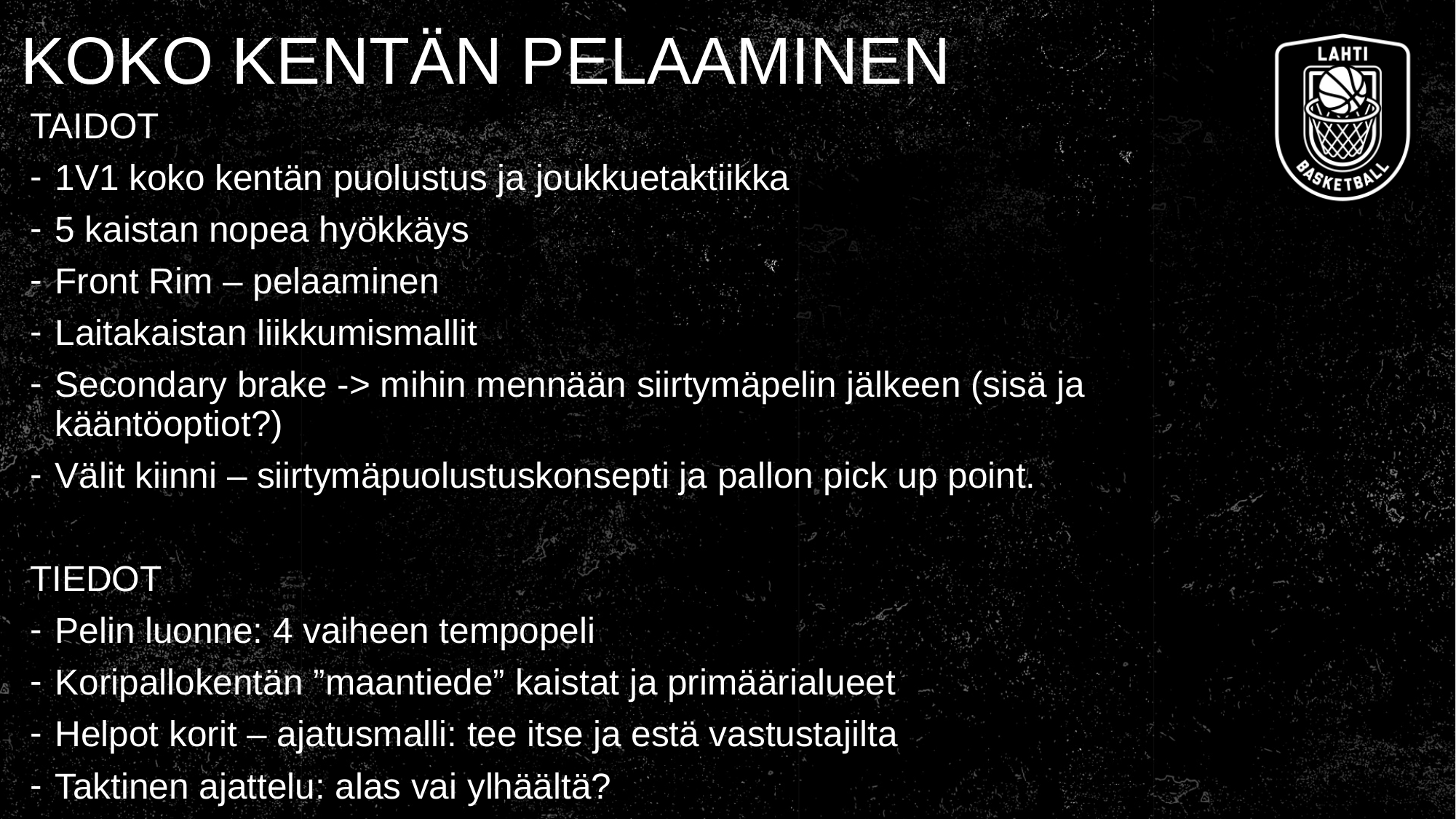

# KOKO KENTÄN PELAAMINEN
TAIDOT
1V1 koko kentän puolustus ja joukkuetaktiikka
5 kaistan nopea hyökkäys
Front Rim – pelaaminen
Laitakaistan liikkumismallit
Secondary brake -> mihin mennään siirtymäpelin jälkeen (sisä ja kääntöoptiot?)
Välit kiinni – siirtymäpuolustuskonsepti ja pallon pick up point.

TIEDOT
Pelin luonne: 4 vaiheen tempopeli
Koripallokentän ”maantiede” kaistat ja primäärialueet
Helpot korit – ajatusmalli: tee itse ja estä vastustajilta
Taktinen ajattelu: alas vai ylhäältä?